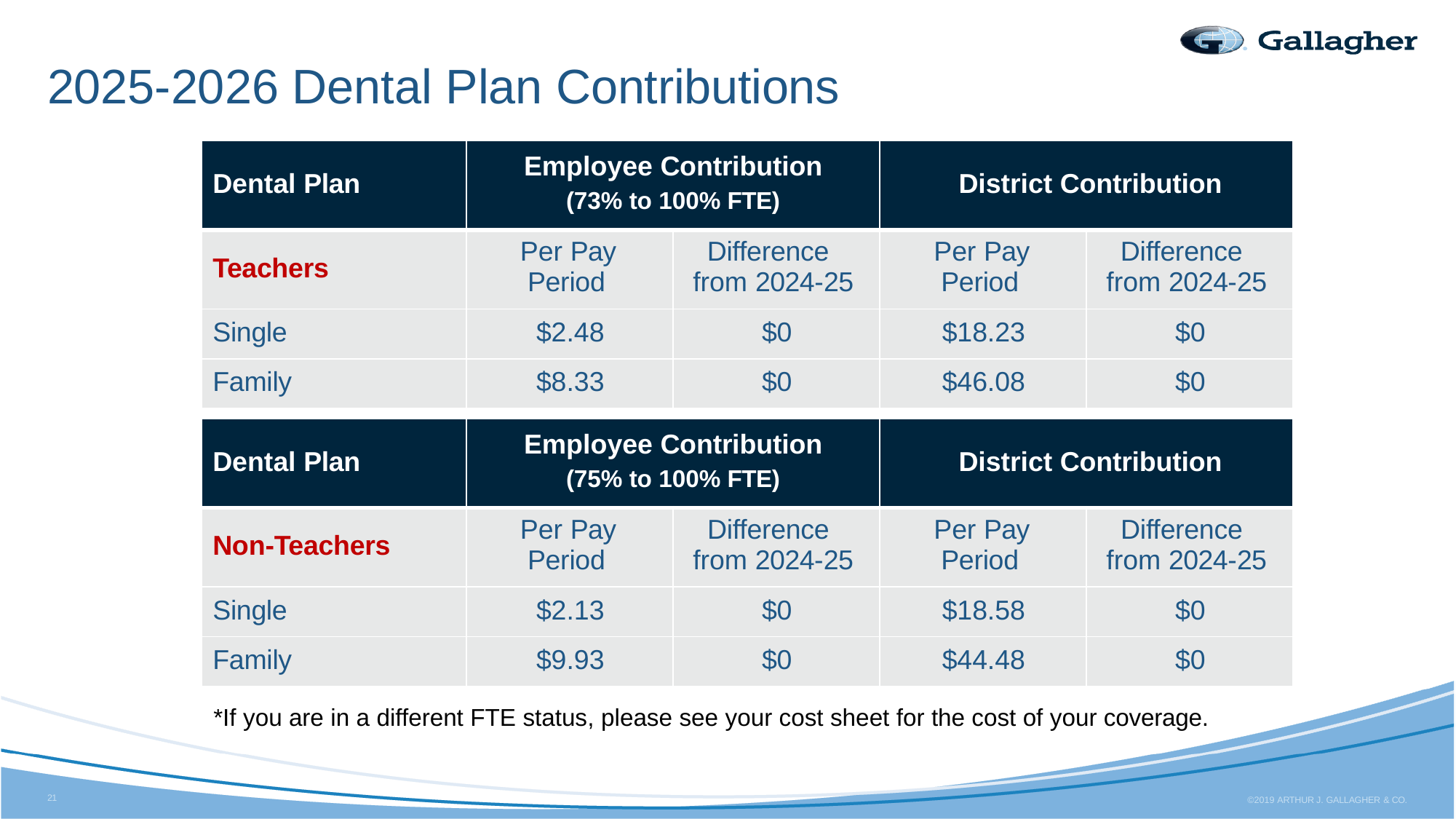

# 2025-2026 Dental Plan Contributions
| Dental Plan | Employee Contribution (73% to 100% FTE) |  | District Contribution |  |
| --- | --- | --- | --- | --- |
| Teachers | Per Pay Period | Difference from 2024-25 | Per Pay Period | Difference from 2024-25 |
| Single | $2.48 | $0 | $18.23 | $0 |
| Family | $8.33 | $0 | $46.08 | $0 |
| Dental Plan | Employee Contribution (75% to 100% FTE) |  | District Contribution |  |
| --- | --- | --- | --- | --- |
| Non-Teachers | Per Pay Period | Difference from 2024-25 | Per Pay Period | Difference from 2024-25 |
| Single | $2.13 | $0 | $18.58 | $0 |
| Family | $9.93 | $0 | $44.48 | $0 |
*If you are in a different FTE status, please see your cost sheet for the cost of your coverage.
21
©2019 ARTHUR J. GALLAGHER & CO.